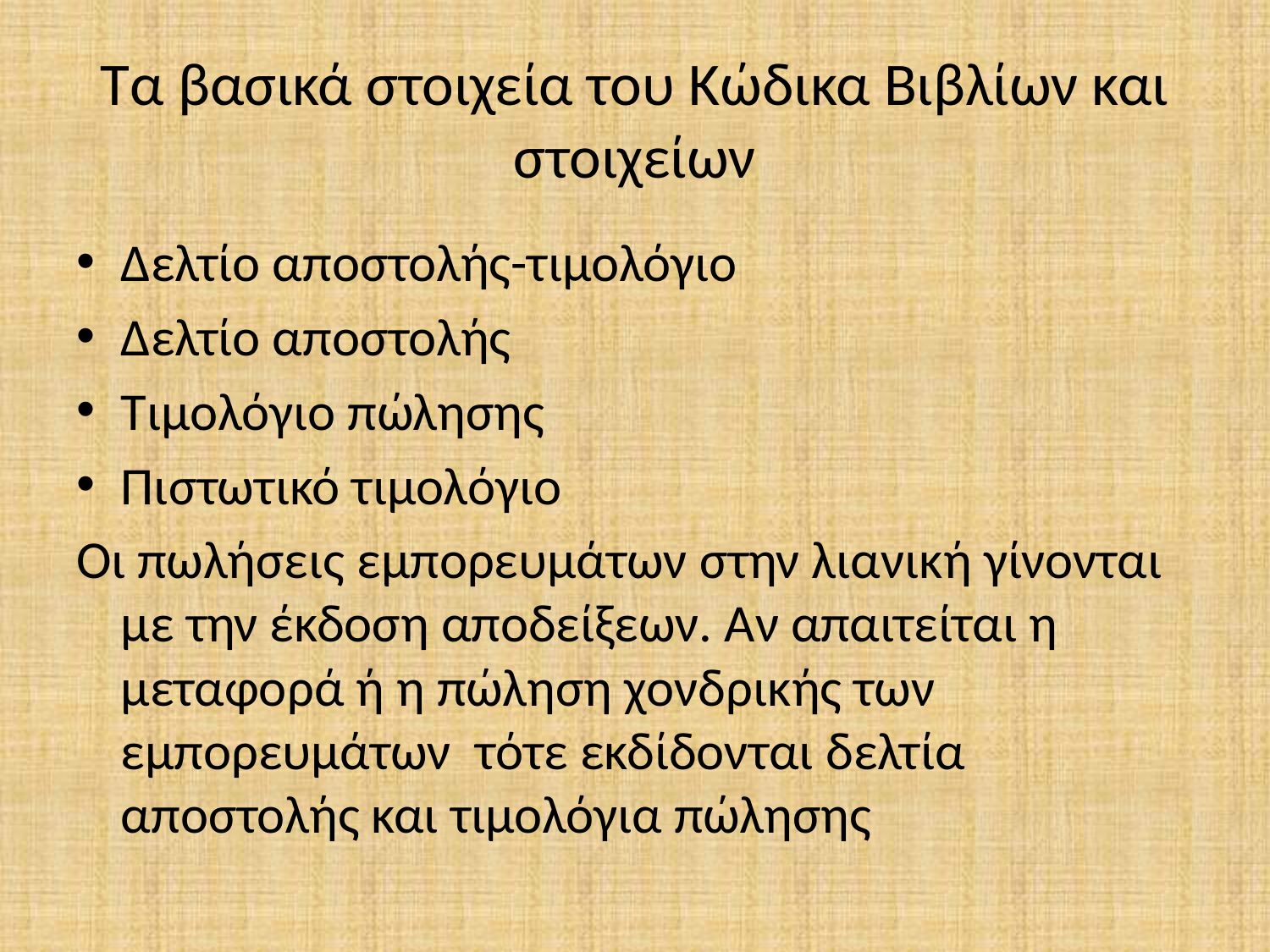

# Τα βασικά στοιχεία του Κώδικα Βιβλίων και στοιχείων
Δελτίο αποστολής-τιμολόγιο
Δελτίο αποστολής
Τιμολόγιο πώλησης
Πιστωτικό τιμολόγιο
Οι πωλήσεις εμπορευμάτων στην λιανική γίνονται με την έκδοση αποδείξεων. Αν απαιτείται η μεταφορά ή η πώληση χονδρικής των εμπορευμάτων  τότε εκδίδονται δελτία αποστολής και τιμολόγια πώλησης